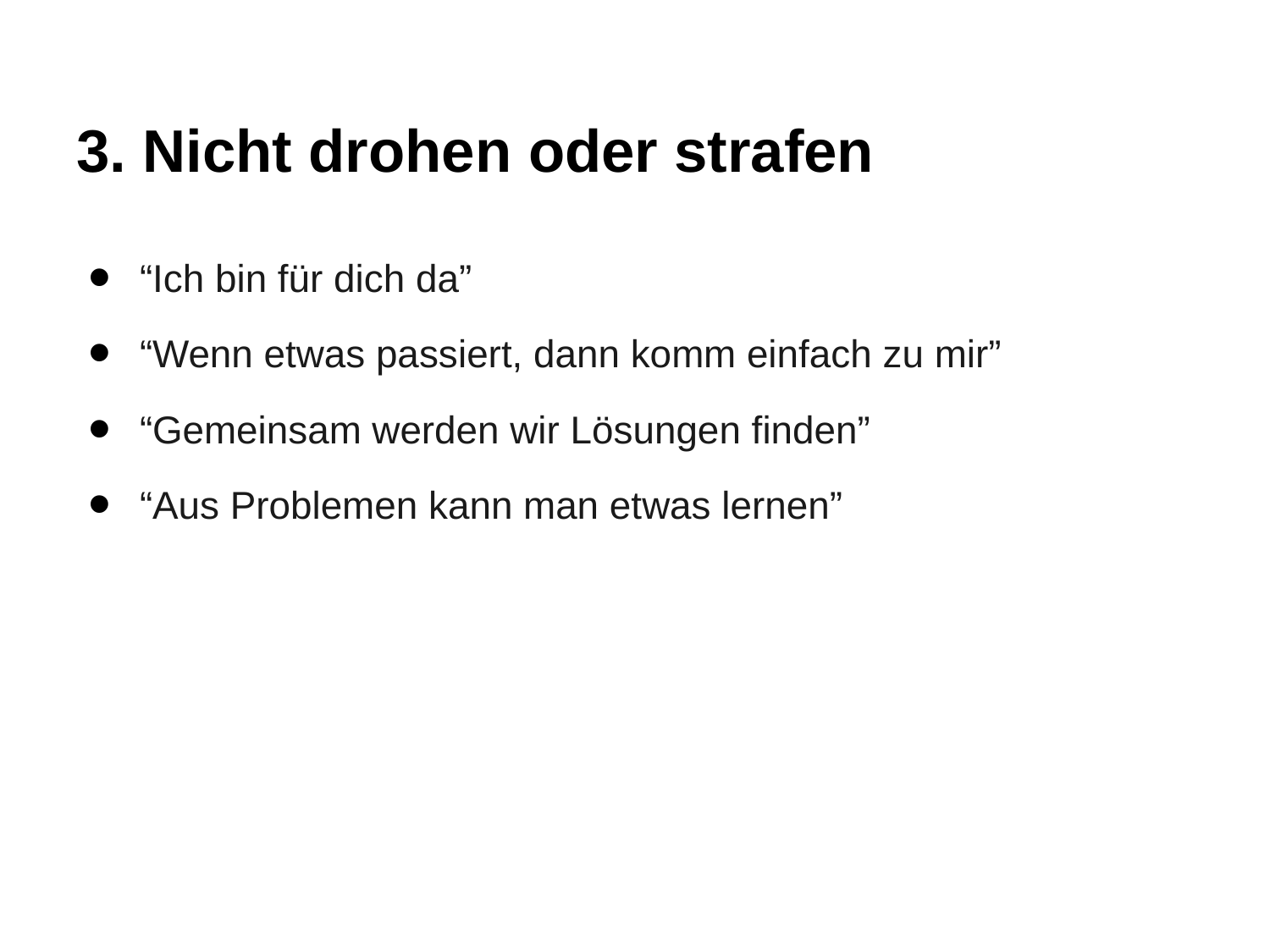

# 3. Nicht drohen oder strafen
“Ich bin für dich da”
“Wenn etwas passiert, dann komm einfach zu mir”
“Gemeinsam werden wir Lösungen finden”
“Aus Problemen kann man etwas lernen”